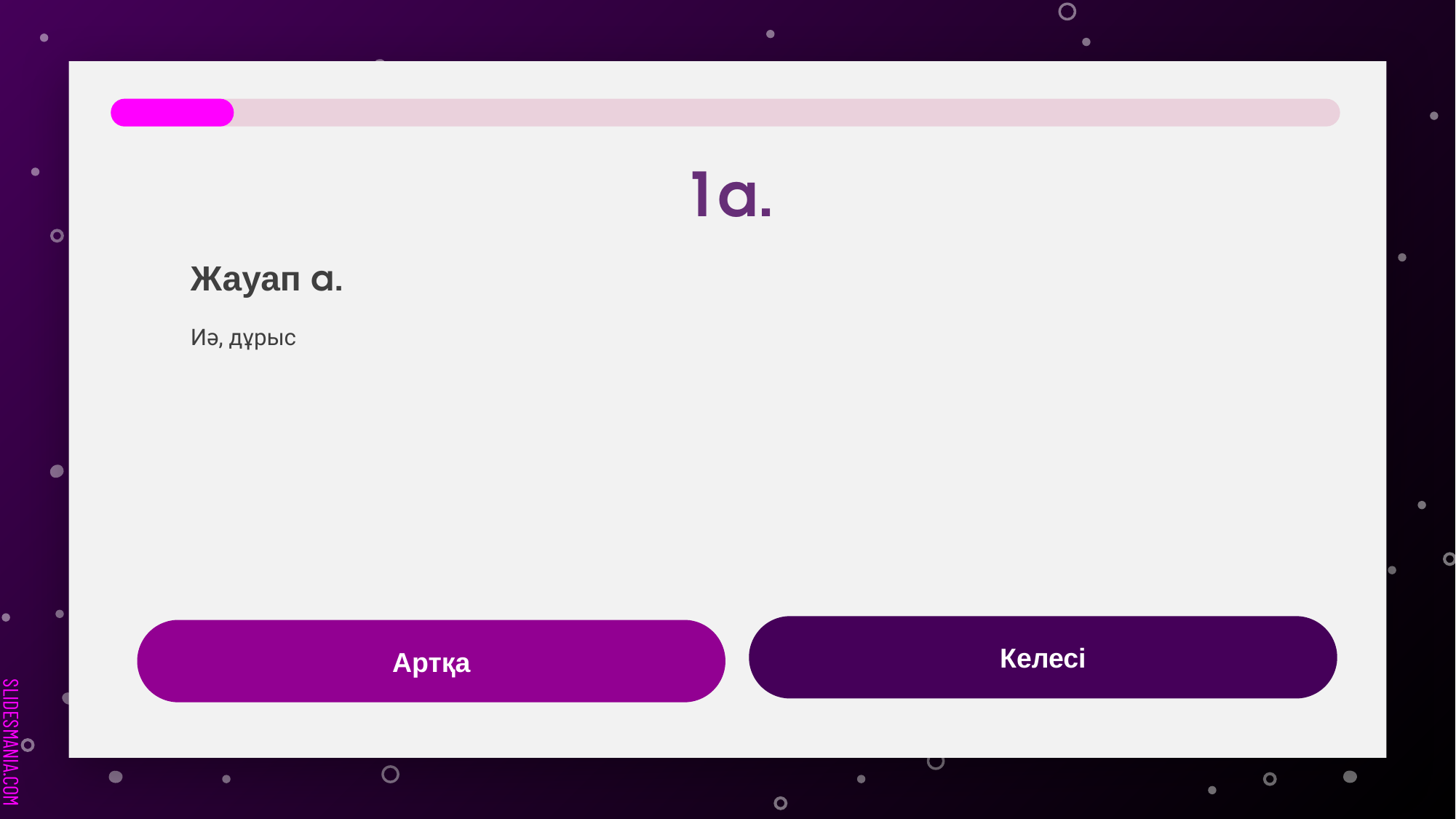

1a.
# Жауап a.
Иә, дұрыс

Келесі
Артқа